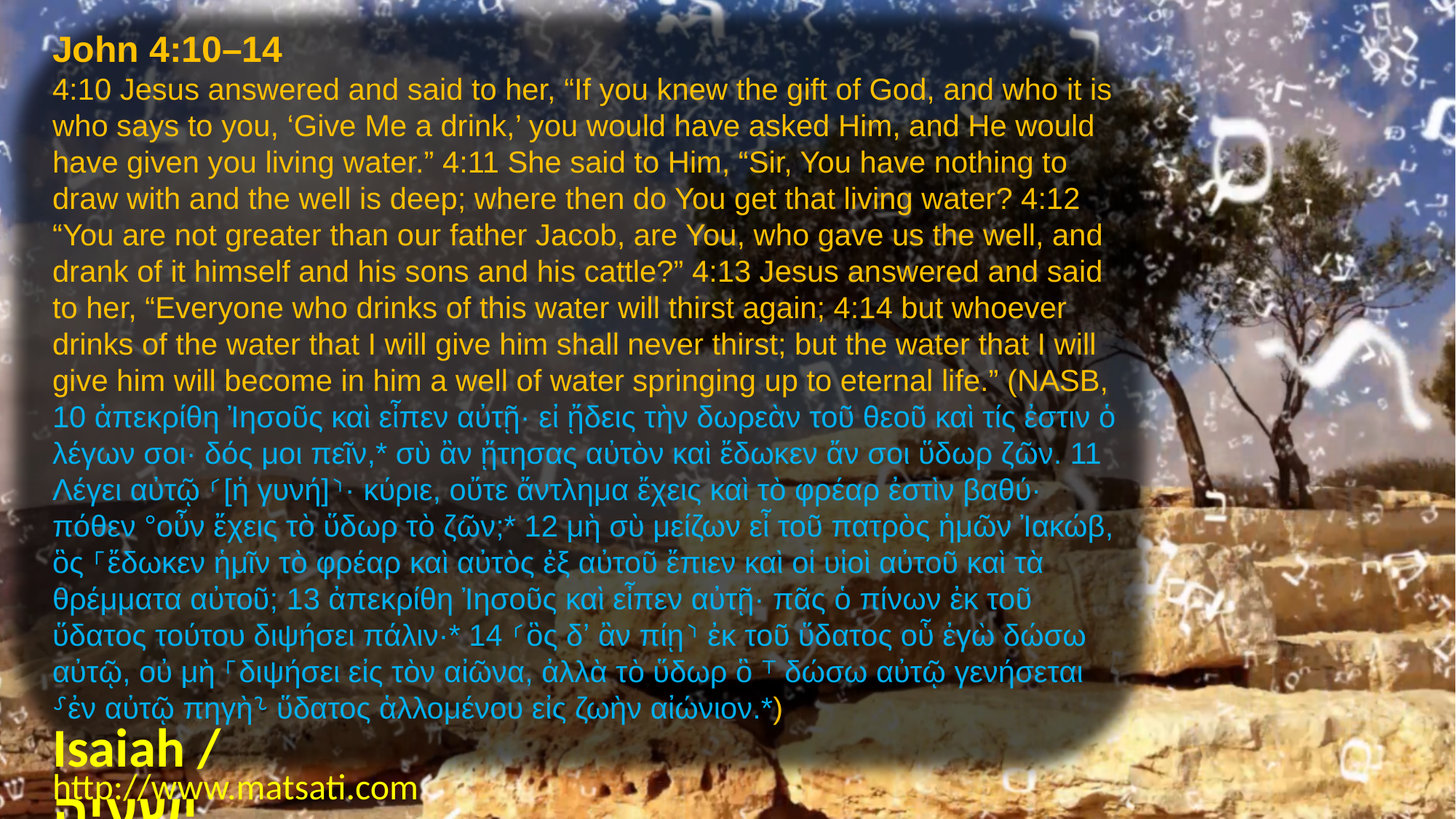

John 4:10–14
4:10 Jesus answered and said to her, “If you knew the gift of God, and who it is who says to you, ‘Give Me a drink,’ you would have asked Him, and He would have given you living water.” 4:11 She said to Him, “Sir, You have nothing to draw with and the well is deep; where then do You get that living water? 4:12 “You are not greater than our father Jacob, are You, who gave us the well, and drank of it himself and his sons and his cattle?” 4:13 Jesus answered and said to her, “Everyone who drinks of this water will thirst again; 4:14 but whoever drinks of the water that I will give him shall never thirst; but the water that I will give him will become in him a well of water springing up to eternal life.” (NASB, 10 ἀπεκρίθη Ἰησοῦς καὶ εἶπεν αὐτῇ· εἰ ᾔδεις τὴν δωρεὰν τοῦ θεοῦ καὶ τίς ἐστιν ὁ λέγων σοι· δός μοι πεῖν,* σὺ ἂν ᾔτησας αὐτὸν καὶ ἔδωκεν ἄν σοι ὕδωρ ζῶν. 11 Λέγει αὐτῷ ⸂[ἡ γυνή]⸃· κύριε, οὔτε ἄντλημα ἔχεις καὶ τὸ φρέαρ ἐστὶν βαθύ· πόθεν °οὖν ἔχεις τὸ ὕδωρ τὸ ζῶν;* 12 μὴ σὺ μείζων εἶ τοῦ πατρὸς ἡμῶν Ἰακώβ, ὃς ⸀ἔδωκεν ἡμῖν τὸ φρέαρ καὶ αὐτὸς ἐξ αὐτοῦ ἔπιεν καὶ οἱ υἱοὶ αὐτοῦ καὶ τὰ θρέμματα αὐτοῦ; 13 ἀπεκρίθη Ἰησοῦς καὶ εἶπεν αὐτῇ· πᾶς ὁ πίνων ἐκ τοῦ ὕδατος τούτου διψήσει πάλιν·* 14 ⸂ὃς δʼ ἂν πίῃ⸃ ἐκ τοῦ ὕδατος οὗ ἐγὼ δώσω αὐτῷ, οὐ μὴ ⸀διψήσει εἰς τὸν αἰῶνα, ἀλλὰ τὸ ὕδωρ ὃ ⸆ δώσω αὐτῷ γενήσεται ⸉ἐν αὐτῷ πηγὴ⸊ ὕδατος ἁλλομένου εἰς ζωὴν αἰώνιον.*)
Isaiah / ישעיה
http://www.matsati.com